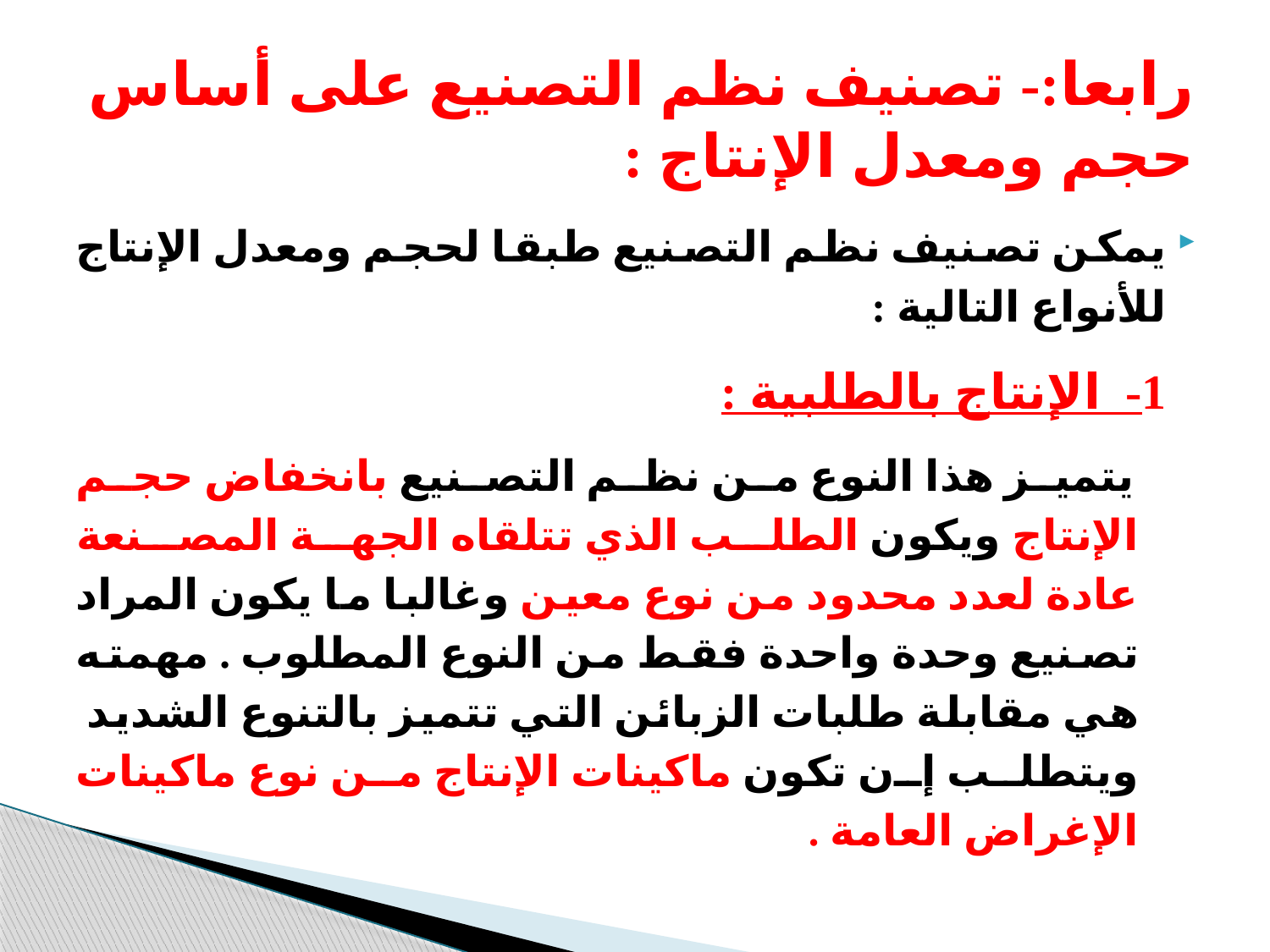

# رابعا:- تصنيف نظم التصنيع على أساس حجم ومعدل الإنتاج :
يمكن تصنيف نظم التصنيع طبقا لحجم ومعدل الإنتاج للأنواع التالية :
1-  الإنتاج بالطلبية :
   يتميز هذا النوع من نظم التصنيع بانخفاض حجم الإنتاج ويكون الطلب الذي تتلقاه الجهة المصنعة عادة لعدد محدود من نوع معين وغالبا ما يكون المراد تصنيع وحدة واحدة فقط من النوع المطلوب . مهمته هي مقابلة طلبات الزبائن التي تتميز بالتنوع الشديد  ويتطلب إن تكون ماكينات الإنتاج من نوع ماكينات الإغراض العامة .